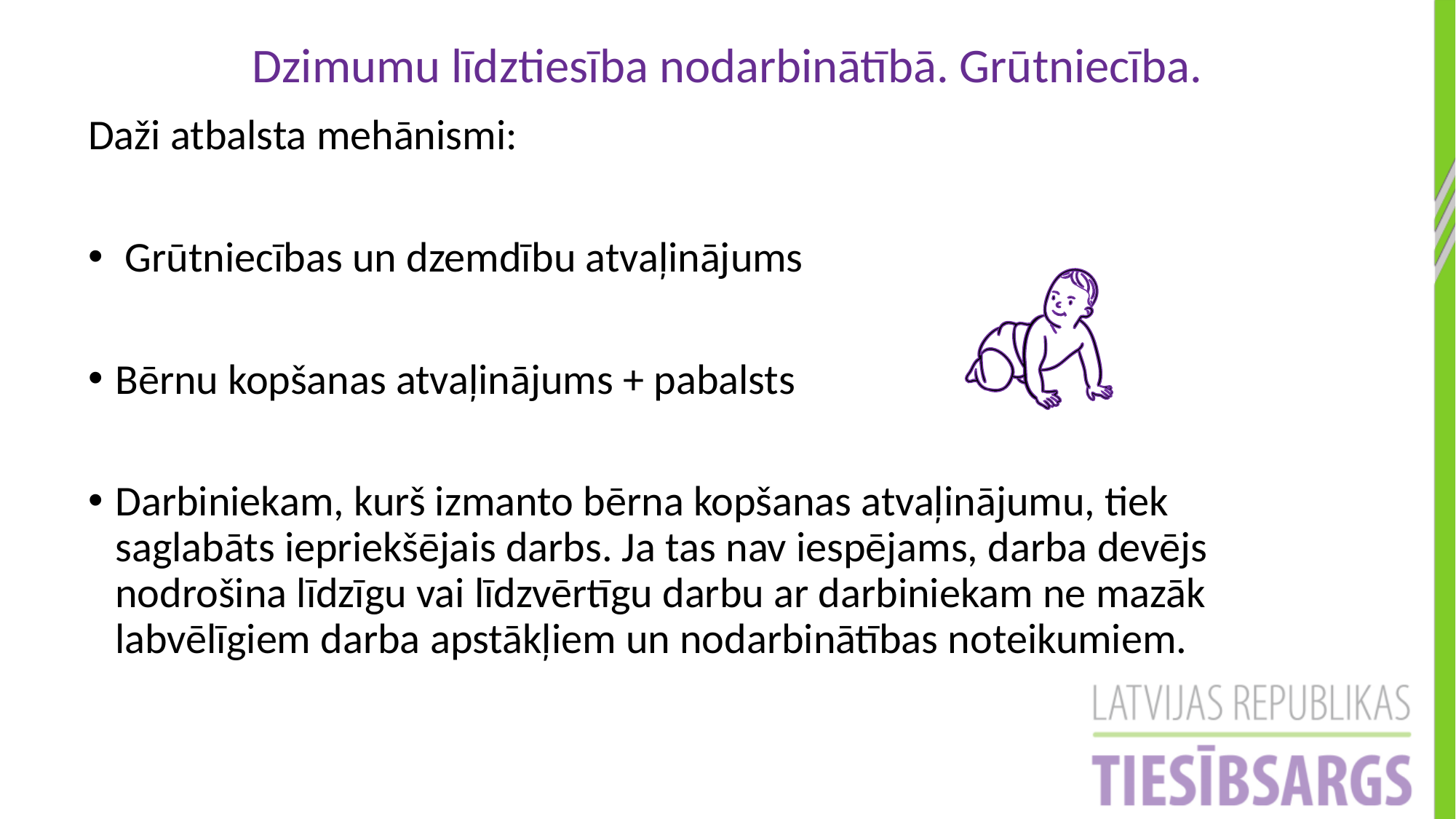

Dzimumu līdztiesība nodarbinātībā. Grūtniecība.
Daži atbalsta mehānismi:

 Grūtniecības un dzemdību atvaļinājums

Bērnu kopšanas atvaļinājums + pabalsts

Darbiniekam, kurš izmanto bērna kopšanas atvaļinājumu, tiek saglabāts iepriekšējais darbs. Ja tas nav iespējams, darba devējs nodrošina līdzīgu vai līdzvērtīgu darbu ar darbiniekam ne mazāk labvēlīgiem darba apstākļiem un nodarbinātības noteikumiem.